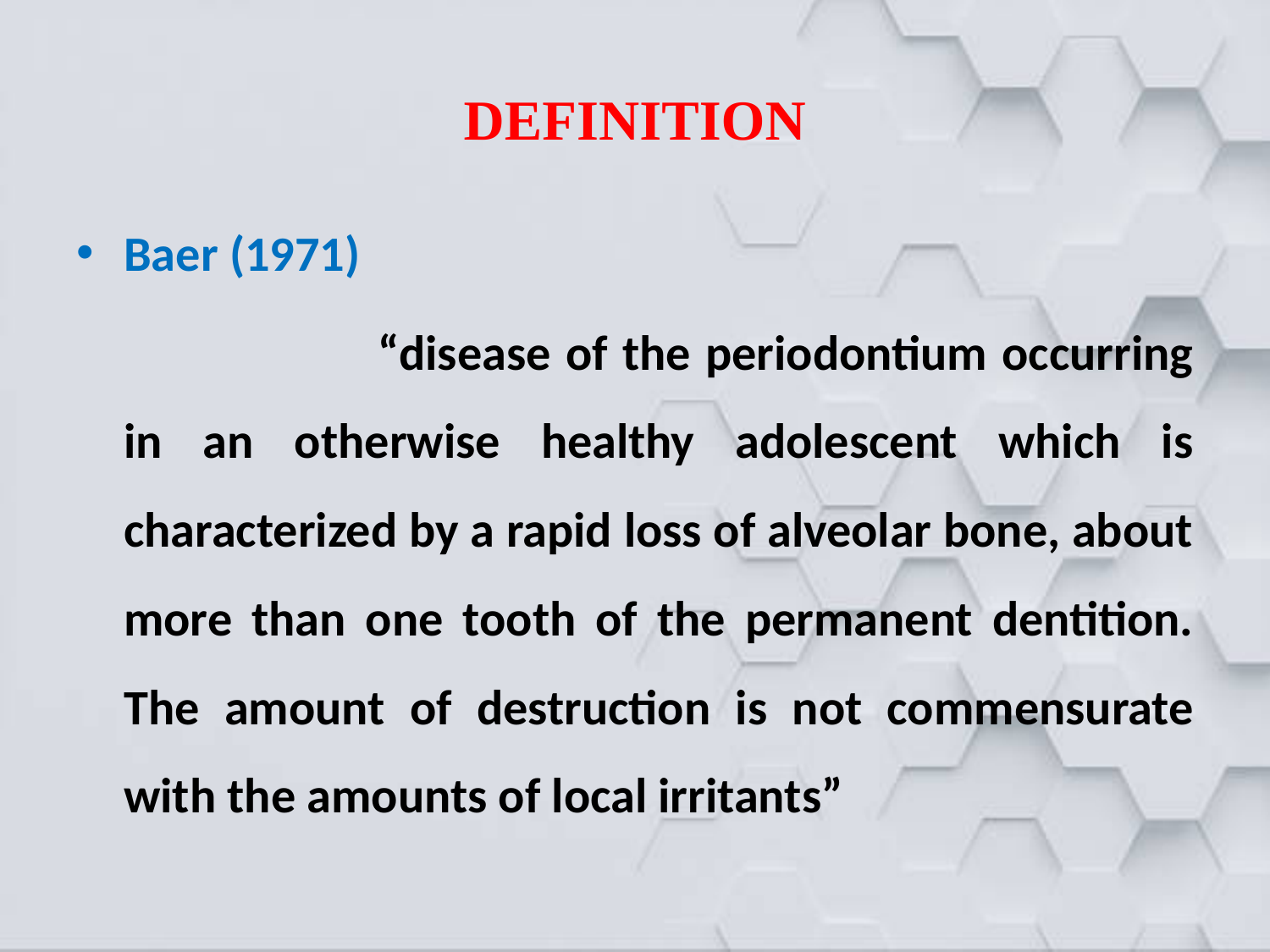

# DEFINITION
Baer (1971)
			“disease of the periodontium occurring in an otherwise healthy adolescent which is characterized by a rapid loss of alveolar bone, about more than one tooth of the permanent dentition. The amount of destruction is not commensurate with the amounts of local irritants”